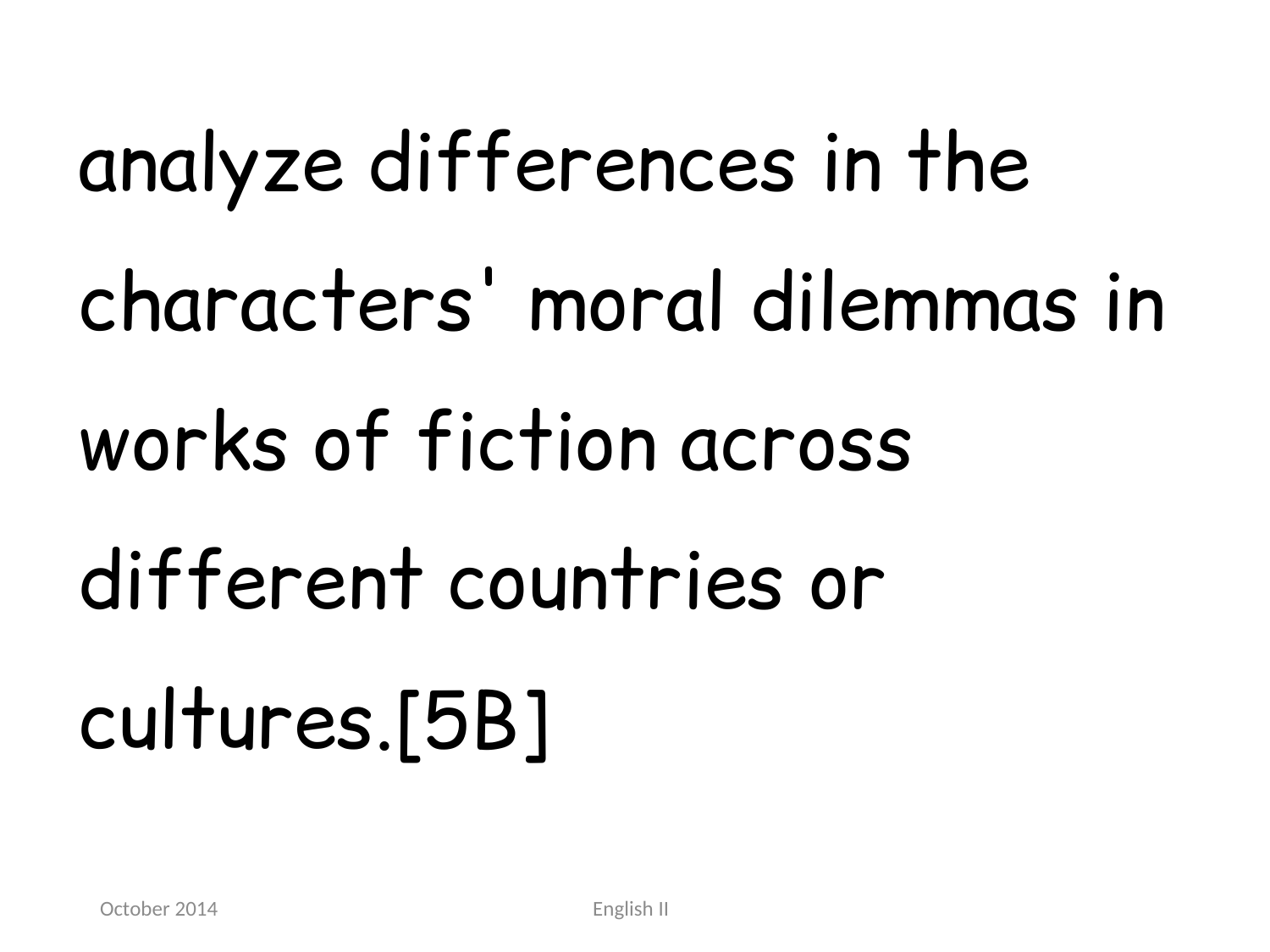

analyze differences in the characters' moral dilemmas in works of fiction across different countries or cultures.[5B]
October 2014
English II